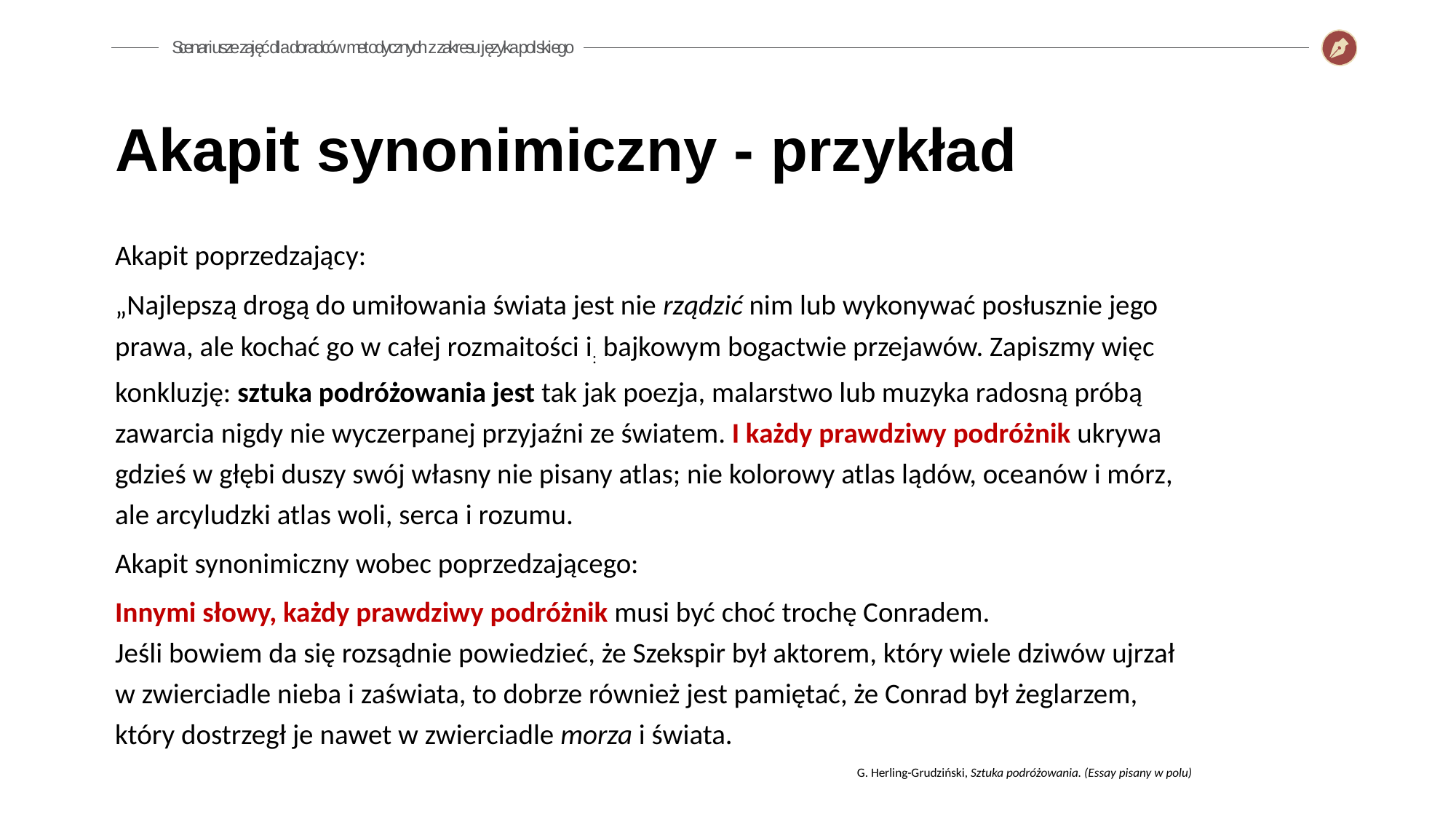

Akapit synonimiczny - przykład
Akapit poprzedzający:
„Najlepszą drogą do umiłowania świata jest nie rządzić nim lub wykonywać posłusznie jego prawa, ale kochać go w całej rozmaitości i: bajkowym bogactwie przejawów. Zapiszmy więc konkluzję: sztuka podróżowania jest tak jak poezja, malarstwo lub muzyka radosną próbą zawarcia nigdy nie wyczerpanej przyjaźni ze światem. I każdy prawdziwy podróżnik ukrywa gdzieś w głębi duszy swój własny nie pisany atlas; nie kolorowy atlas lądów, oceanów i mórz, ale arcyludzki atlas woli, serca i rozumu.
Akapit synonimiczny wobec poprzedzającego:
Innymi słowy, każdy prawdziwy podróżnik musi być choć trochę Conradem.
Jeśli bowiem da się rozsądnie powiedzieć, że Szekspir był aktorem, który wiele dziwów ujrzał w zwierciadle nieba i zaświata, to dobrze również jest pamiętać, że Conrad był żeglarzem, który dostrzegł je nawet w zwierciadle morza i świata.
G. Herling-Grudziński, Sztuka podróżowania. (Essay pisany w polu)